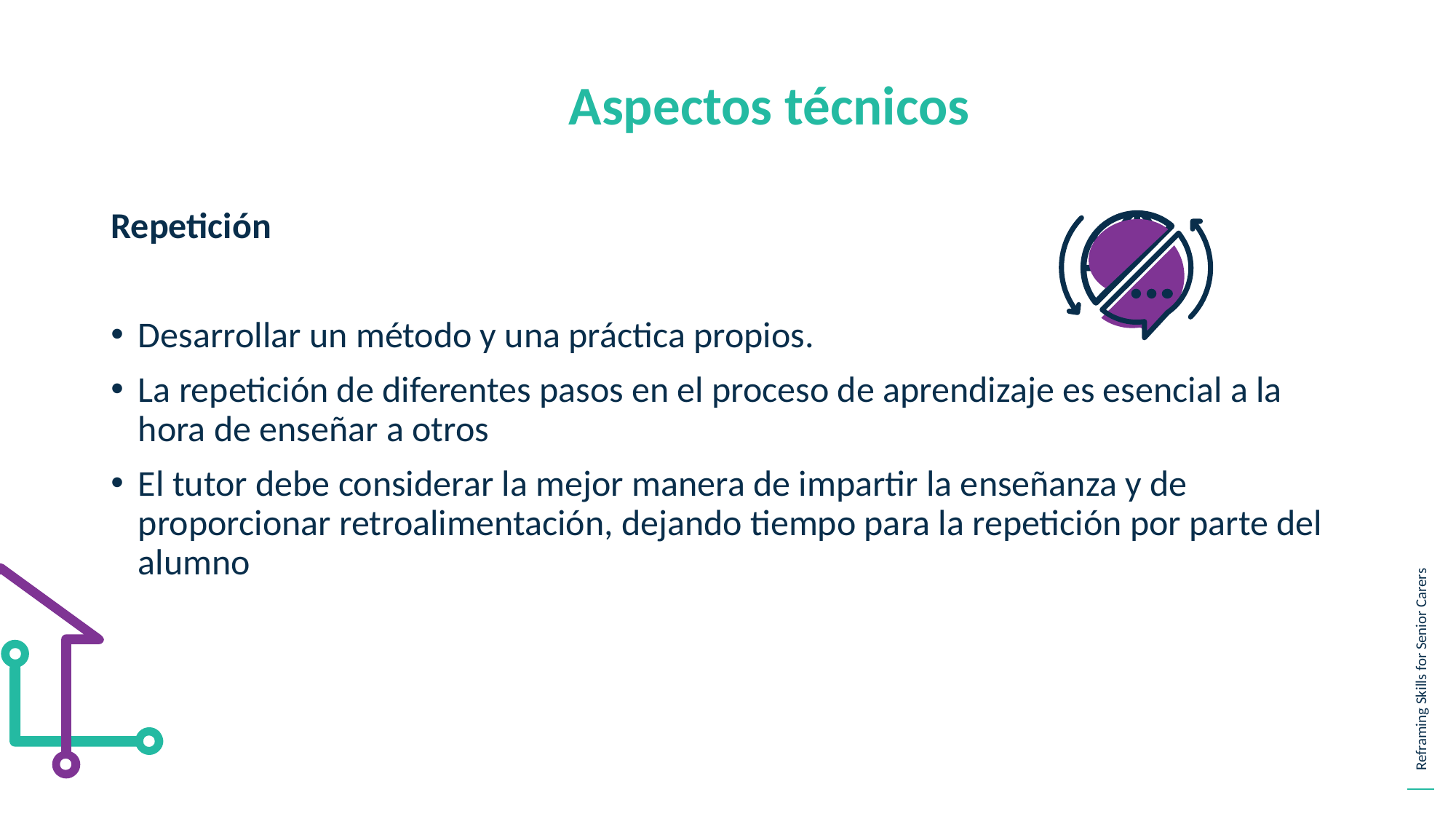

Aspectos técnicos
Repetición

Desarrollar un método y una práctica propios.
La repetición de diferentes pasos en el proceso de aprendizaje es esencial a la hora de enseñar a otros
El tutor debe considerar la mejor manera de impartir la enseñanza y de proporcionar retroalimentación, dejando tiempo para la repetición por parte del alumno